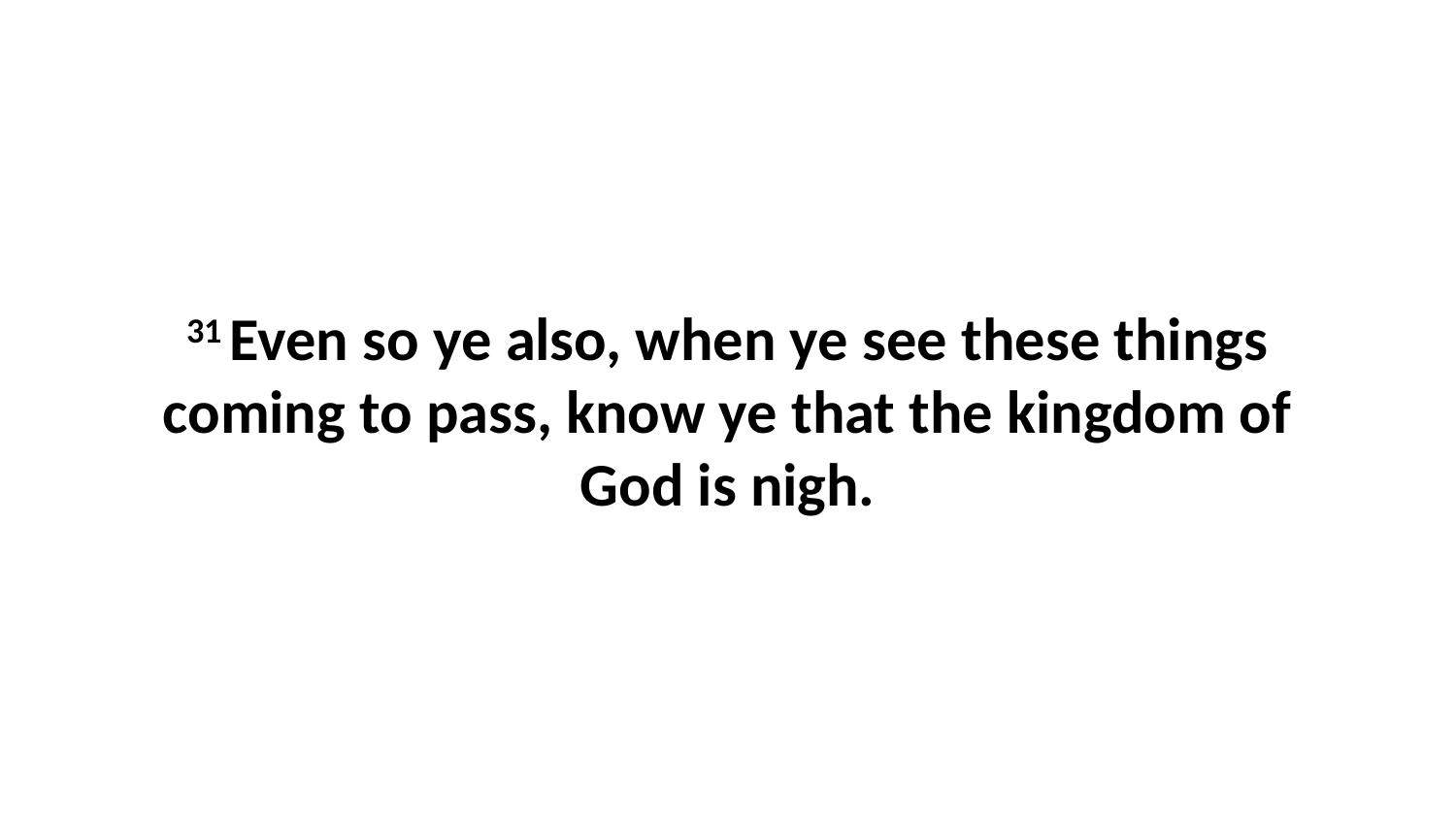

31 Even so ye also, when ye see these things coming to pass, know ye that the kingdom of God is nigh.